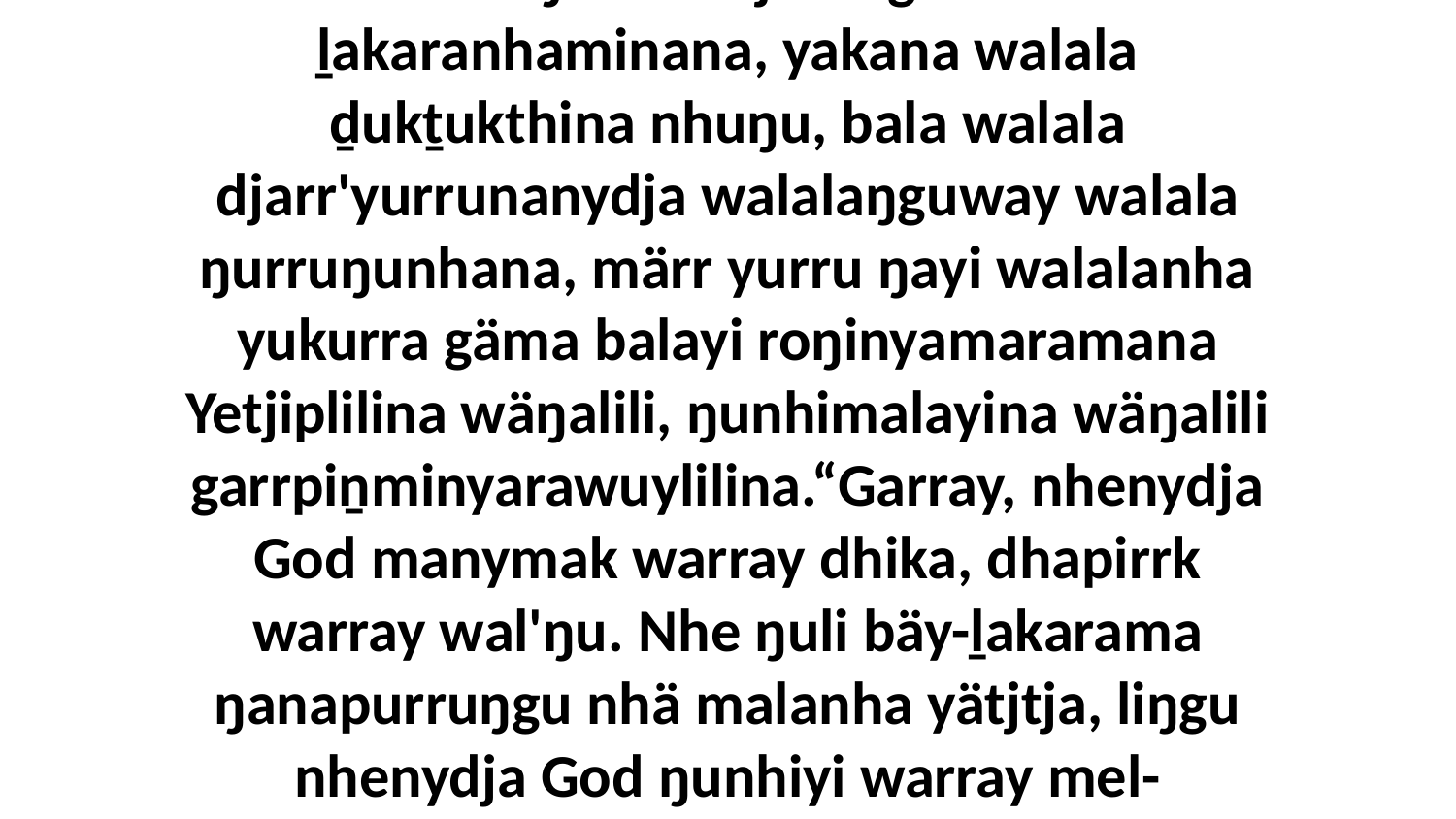

17 Yaka walala ḏukṯuk nhokalaŋuwunydja romgu, bala walala meṉguŋalana nhä malanha ŋamakurruny'tja, ŋunhi nhe walalaŋgu ŋäthilimirriyaŋala djäma. Yo, walala ŋunhi bitjarra garrwar-ḻakaranhaminana, yakana walala ḏukṯukthina nhuŋu, bala walala djarr'yurrunanydja walalaŋguway walala ŋurruŋunhana, märr yurru ŋayi walalanha yukurra gäma balayi roŋinyamaramana Yetjiplilina wäŋalili, ŋunhimalayina wäŋalili garrpiṉminyarawuylilina.“Garray, nhenydja God manymak warray dhika, dhapirrk warray wal'ŋu. Nhe ŋuli bäy-ḻakarama ŋanapurruŋgu nhä malanha yätjtja, liŋgu nhenydja God ŋunhiyi warray mel-wuyunharamirri warray. Yaka warray nhe ŋuli ganan ga ŋapa-nherraṉmirri ŋanapurruŋgu, liŋgu nhenydja God märr-ŋamathinyaramirri yana, yaka nhe ŋuli waḏutjanydja ŋaramurryirri ŋanapurruŋgu.